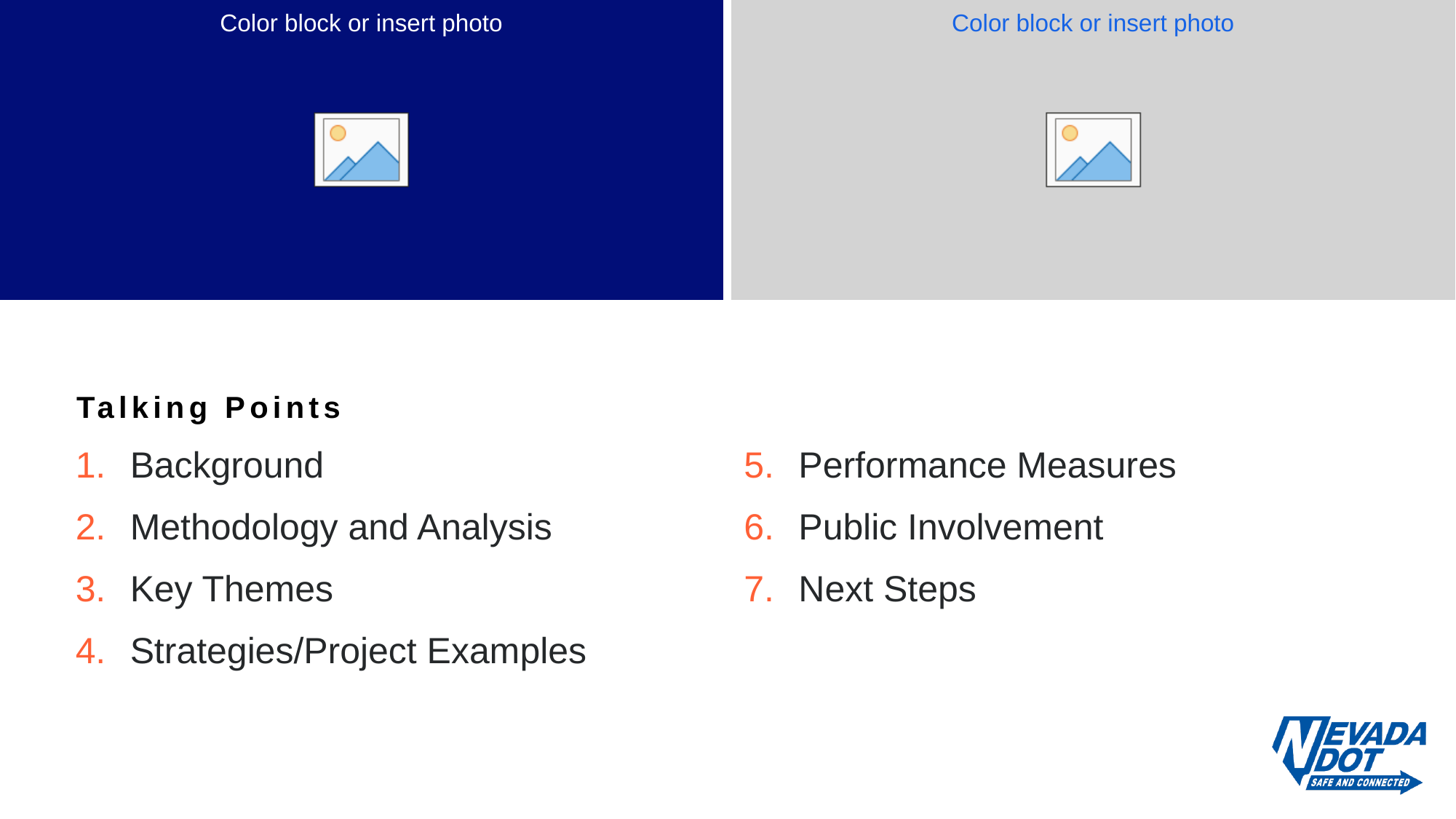

Talking Points
‌Background
Methodology and Analysis
Key Themes
Strategies/Project Examples
Performance Measures
Public Involvement
Next Steps